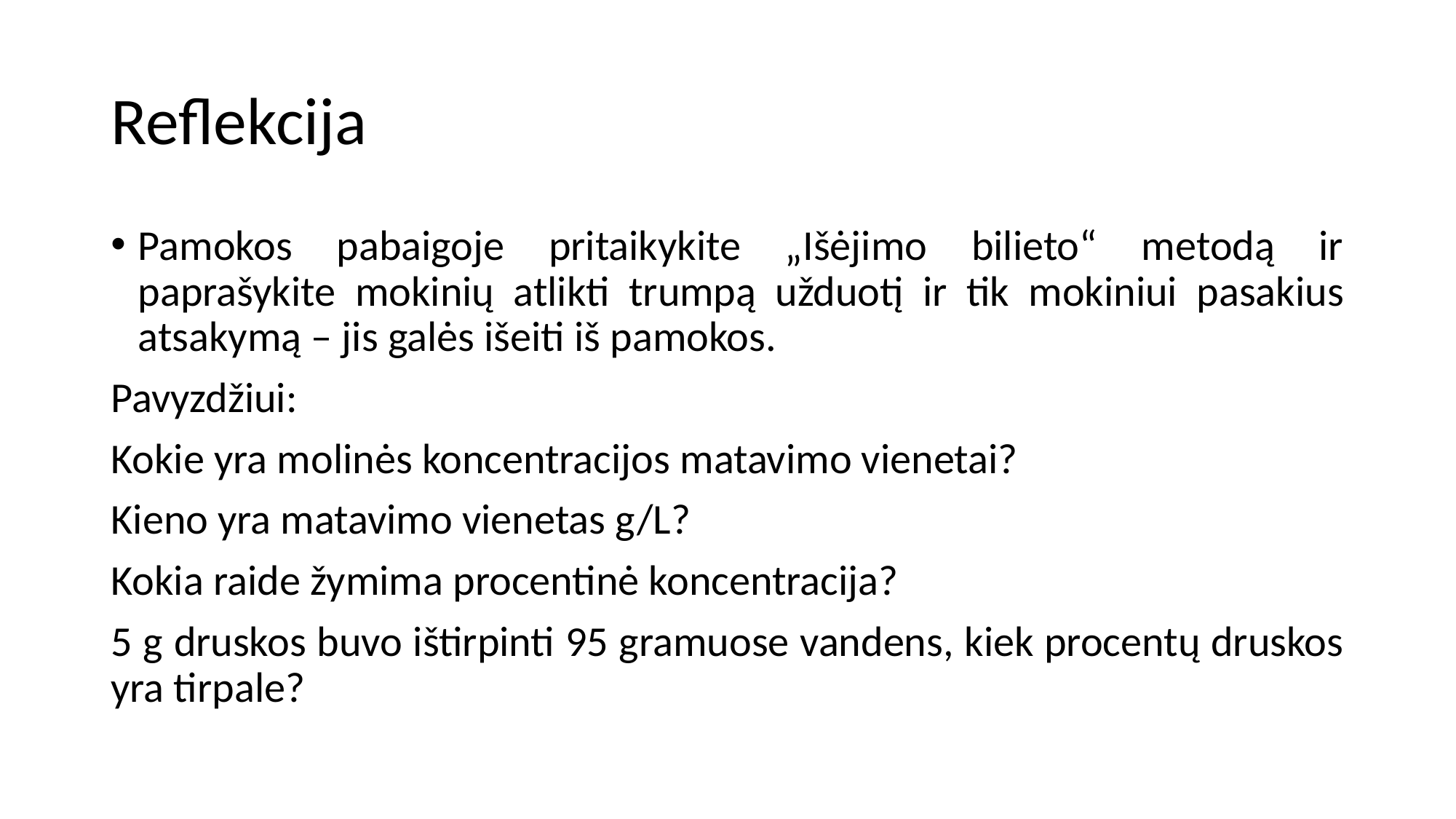

# Reflekcija
Pamokos pabaigoje pritaikykite „Išėjimo bilieto“ metodą ir paprašykite mokinių atlikti trumpą užduotį ir tik mokiniui pasakius atsakymą – jis galės išeiti iš pamokos.
Pavyzdžiui:
Kokie yra molinės koncentracijos matavimo vienetai?
Kieno yra matavimo vienetas g/L?
Kokia raide žymima procentinė koncentracija?
5 g druskos buvo ištirpinti 95 gramuose vandens, kiek procentų druskos yra tirpale?